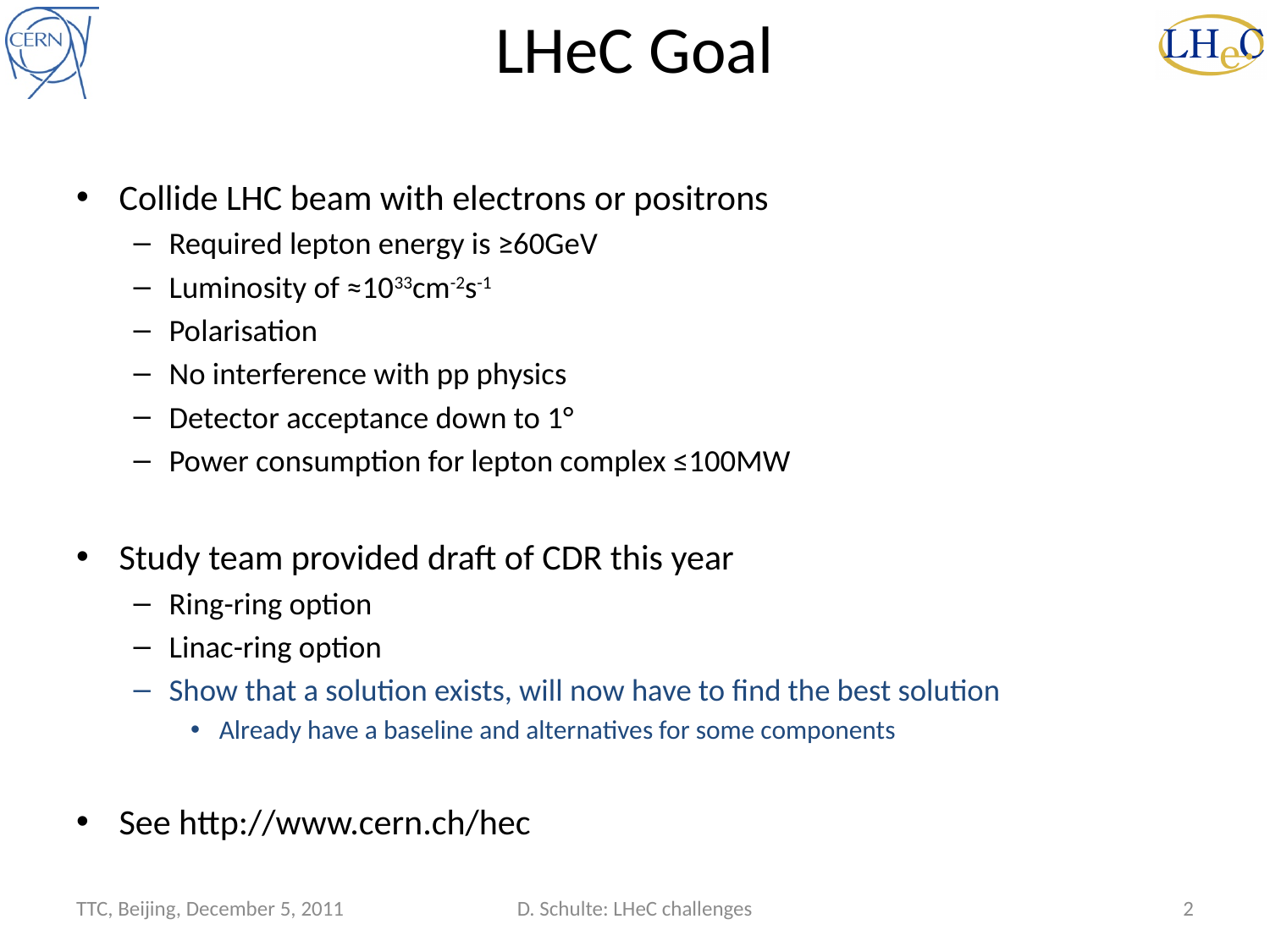

# LHeC Goal
Collide LHC beam with electrons or positrons
Required lepton energy is ≥60GeV
Luminosity of ≈1033cm-2s-1
Polarisation
No interference with pp physics
Detector acceptance down to 1°
Power consumption for lepton complex ≤100MW

Study team provided draft of CDR this year
Ring-ring option
Linac-ring option
Show that a solution exists, will now have to find the best solution
Already have a baseline and alternatives for some components

See http://www.cern.ch/hec
TTC, Beijing, December 5, 2011
D. Schulte: LHeC challenges
2